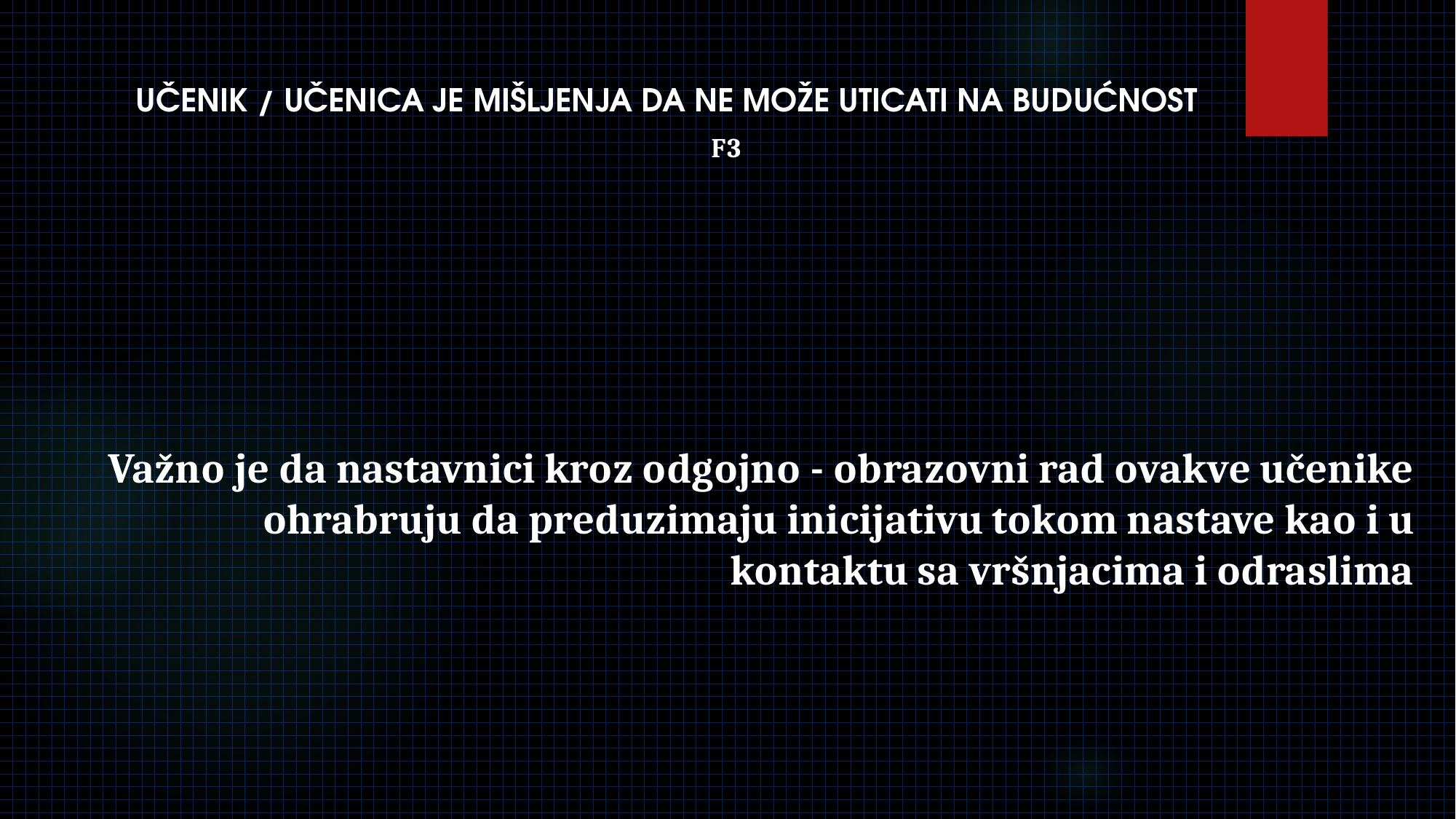

# UČENIK / UČENICA JE MIŠLJENJA DA NE MOŽE UTICATI NA BUDUĆNOST
F3

Važno je da nastavnici kroz odgojno - obrazovni rad ovakve učenike ohrabruju da preduzimaju inicijativu tokom nastave kao i u kontaktu sa vršnjacima i odraslima